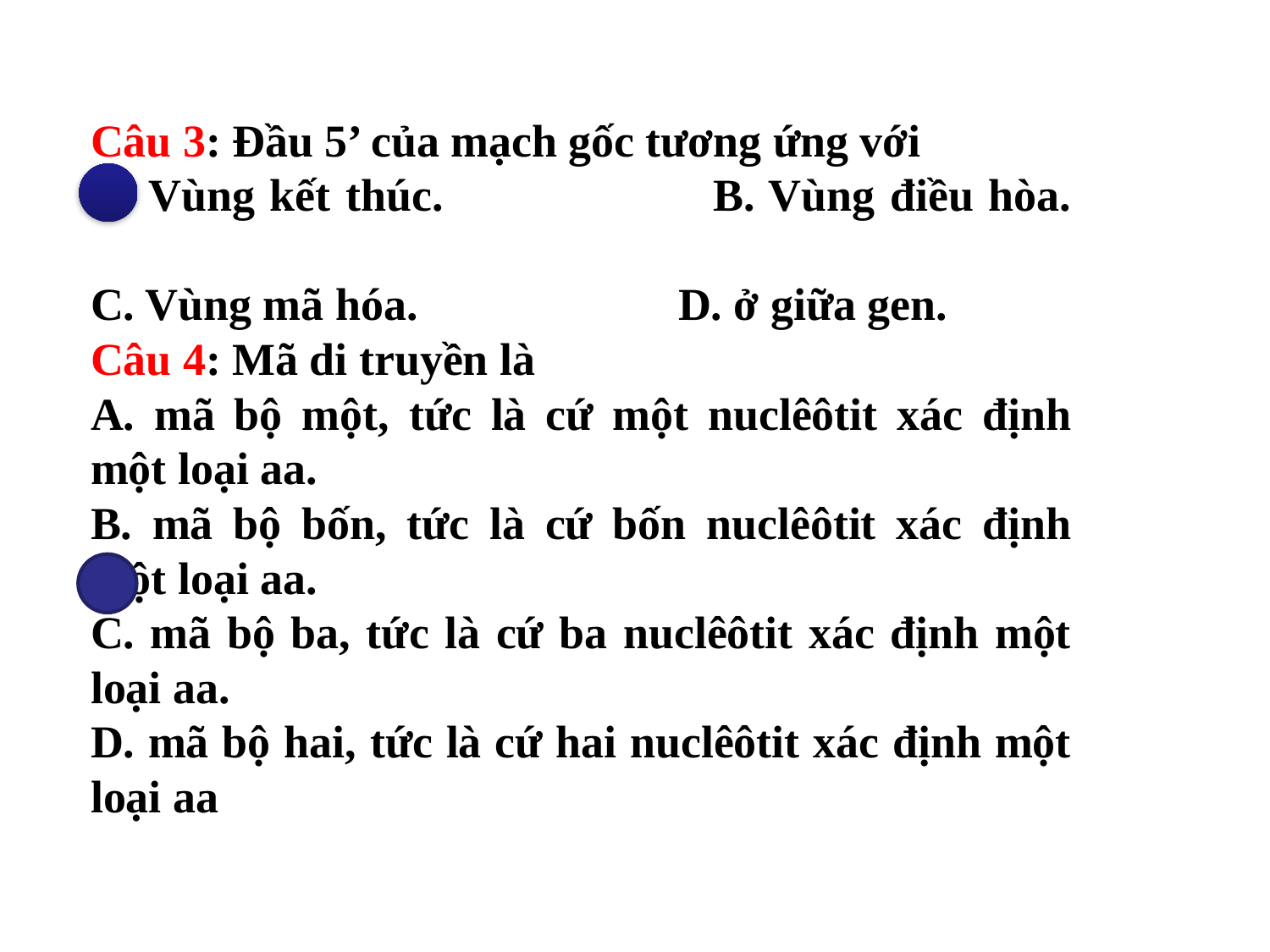

Câu 3: Đầu 5’ của mạch gốc tương ứng với
A. Vùng kết thúc.		       B. Vùng điều hòa.
C. Vùng mã hóa.		       D. ở giữa gen.
Câu 4: Mã di truyền là
A. mã bộ một, tức là cứ một nuclêôtit xác định một loại aa.
B. mã bộ bốn, tức là cứ bốn nuclêôtit xác định một loại aa.
C. mã bộ ba, tức là cứ ba nuclêôtit xác định một loại aa.
D. mã bộ hai, tức là cứ hai nuclêôtit xác định một loại aa